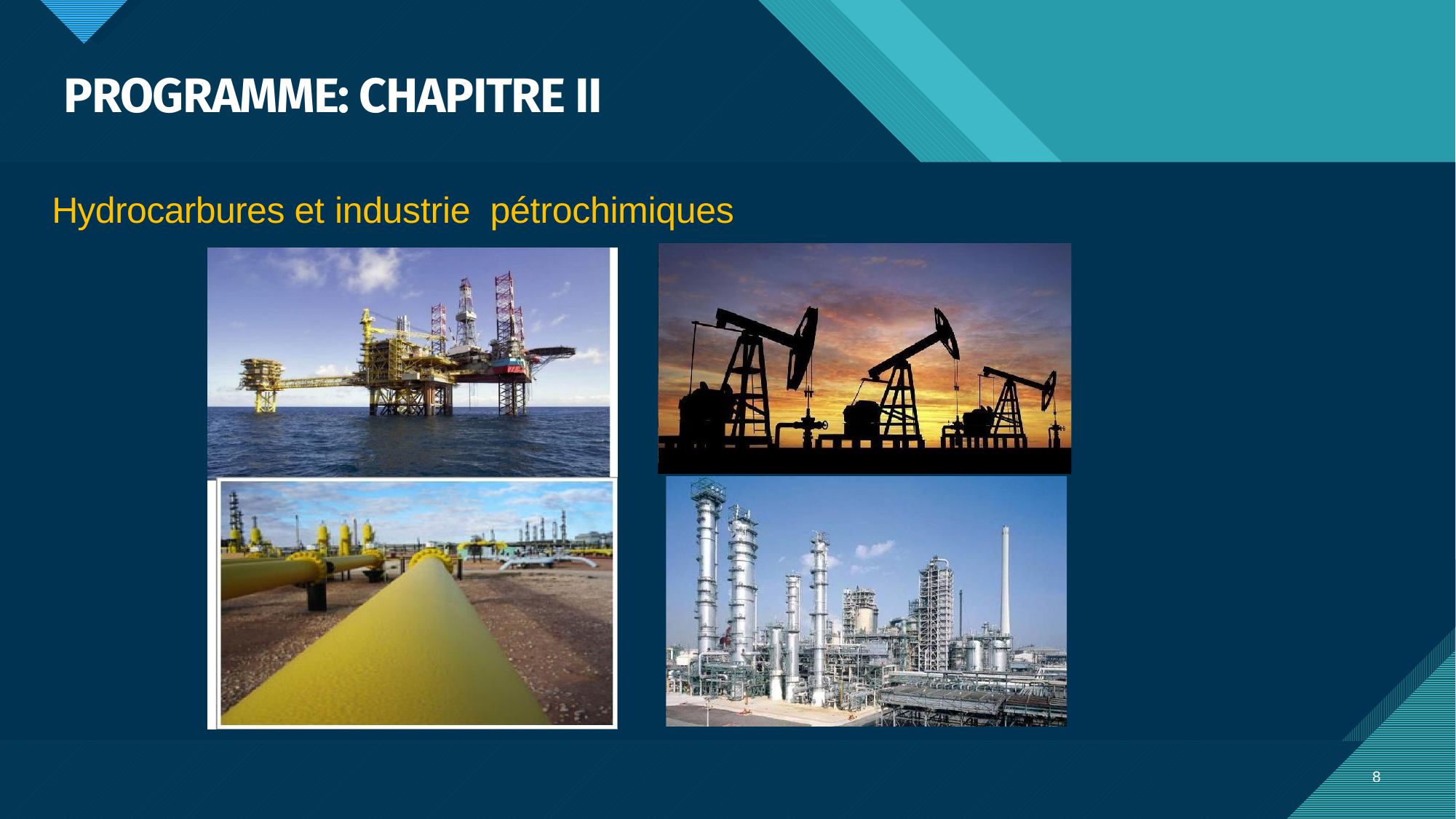

# PROGRAMME: CHAPITRE II
Hydrocarbures et industrie  pétrochimiques

8